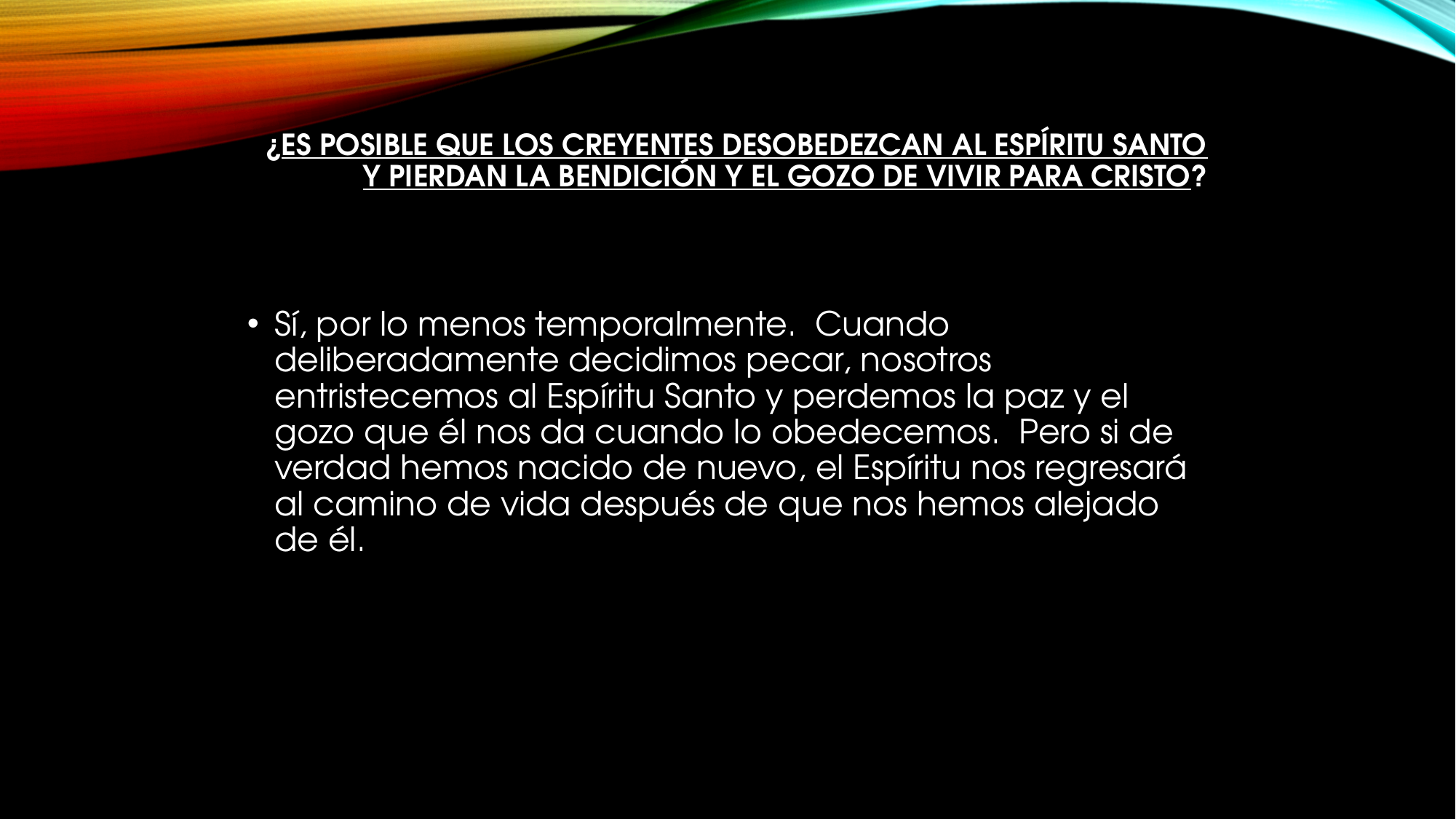

# ¿Es posible que los creyentes desobedezcan al Espíritu Santo y pierdan la bendición y el gozo de vivir para Cristo?
Sí, por lo menos temporalmente.  Cuando deliberadamente decidimos pecar, nosotros entristecemos al Espíritu Santo y perdemos la paz y el gozo que él nos da cuando lo obedecemos.  Pero si de verdad hemos nacido de nuevo, el Espíritu nos regresará al camino de vida después de que nos hemos alejado de él.